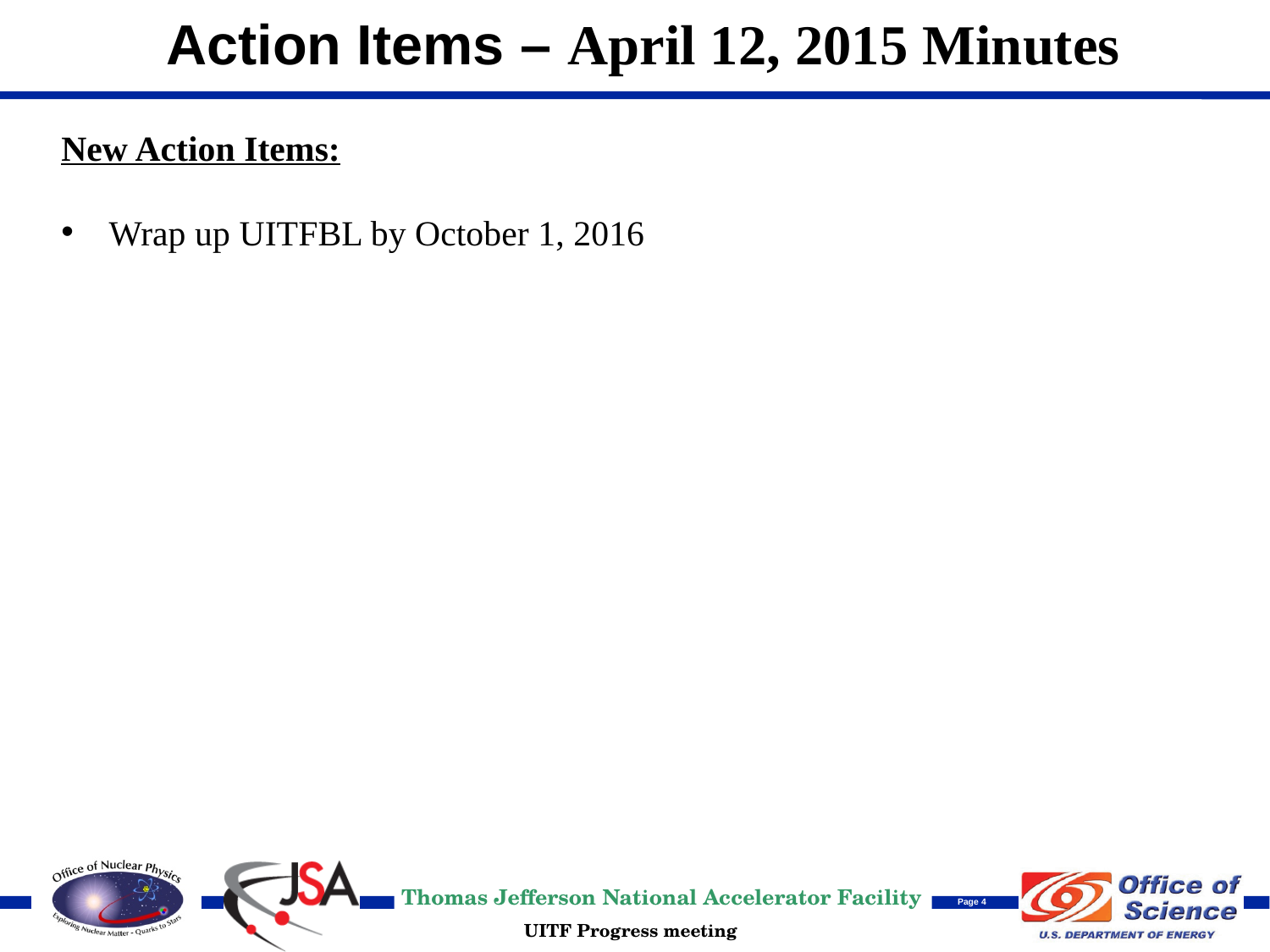

Action Items – April 12, 2015 Minutes
New Action Items:

Wrap up UITFBL by October 1, 2016